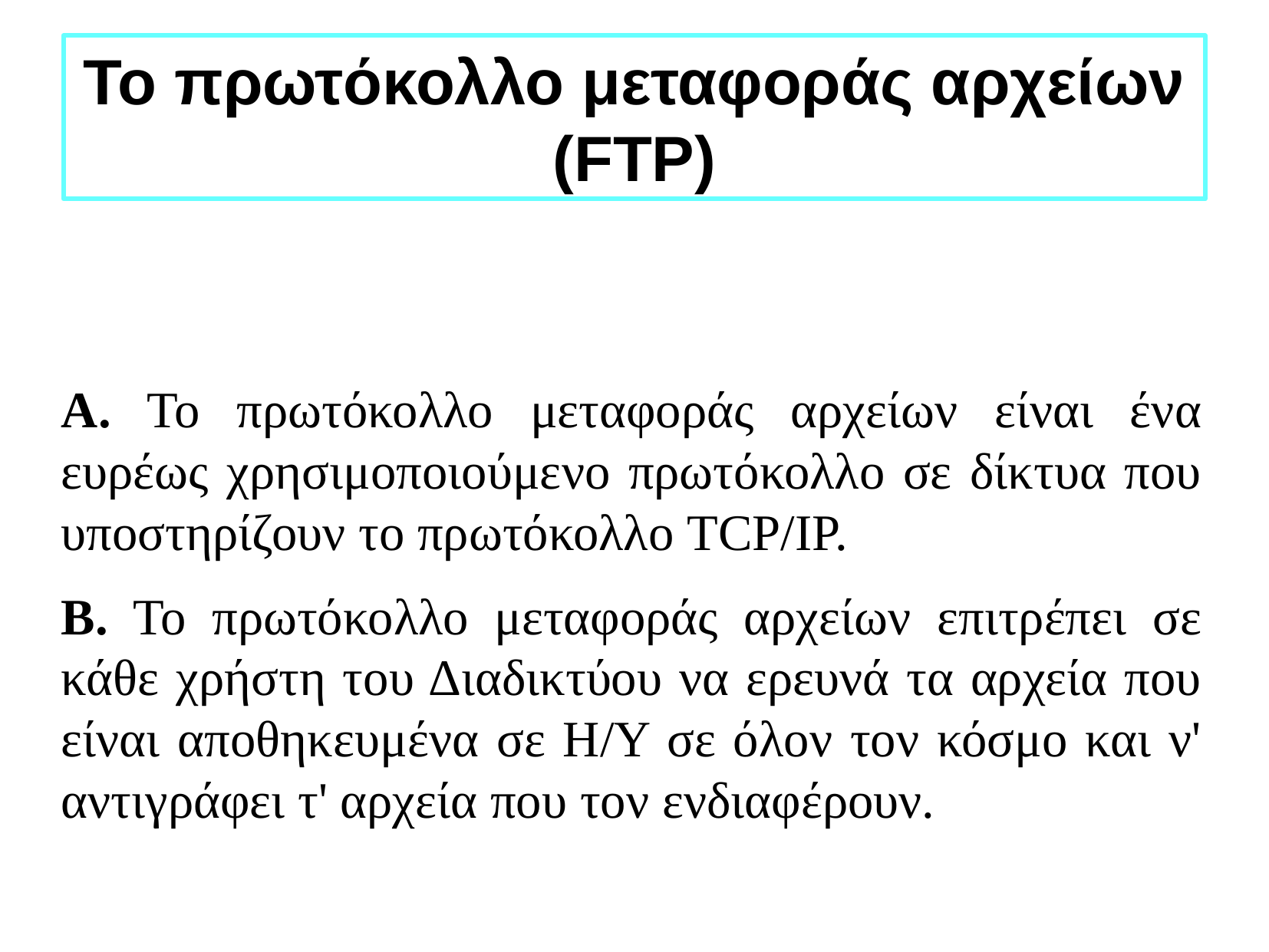

Το πρωτόκολλο μεταφοράς αρχείων (FTP)

Α. Το πρωτόκολλο μεταφοράς αρχείων είναι ένα ευρέως χρησιμοποιούμενο πρωτόκολλο σε δίκτυα που υποστηρίζουν το πρωτόκολλο TCP/IP.
Β. Το πρωτόκολλο μεταφοράς αρχείων επιτρέπει σε κάθε χρήστη του Διαδικτύου να ερευνά τα αρχεία που είναι αποθηκευμένα σε Η/Υ σε όλον τον κόσμο και ν' αντιγράφει τ' αρχεία που τον ενδιαφέρουν.